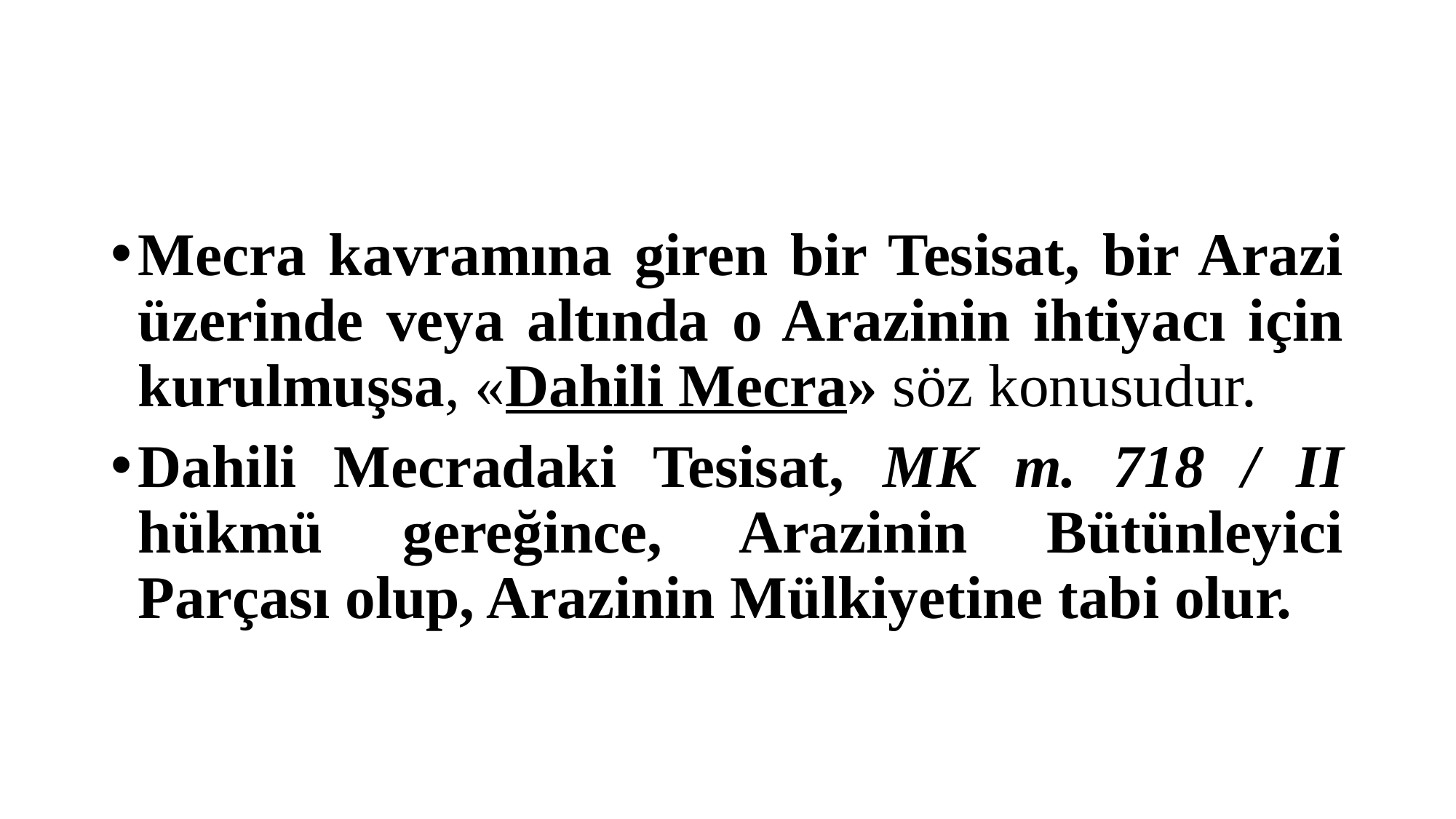

#
Mecra kavramına giren bir Tesisat, bir Arazi üzerinde veya altında o Arazinin ihtiyacı için kurulmuşsa, «Dahili Mecra» söz konusudur.
Dahili Mecradaki Tesisat, MK m. 718 / II hükmü gereğince, Arazinin Bütünleyici Parçası olup, Arazinin Mülkiyetine tabi olur.